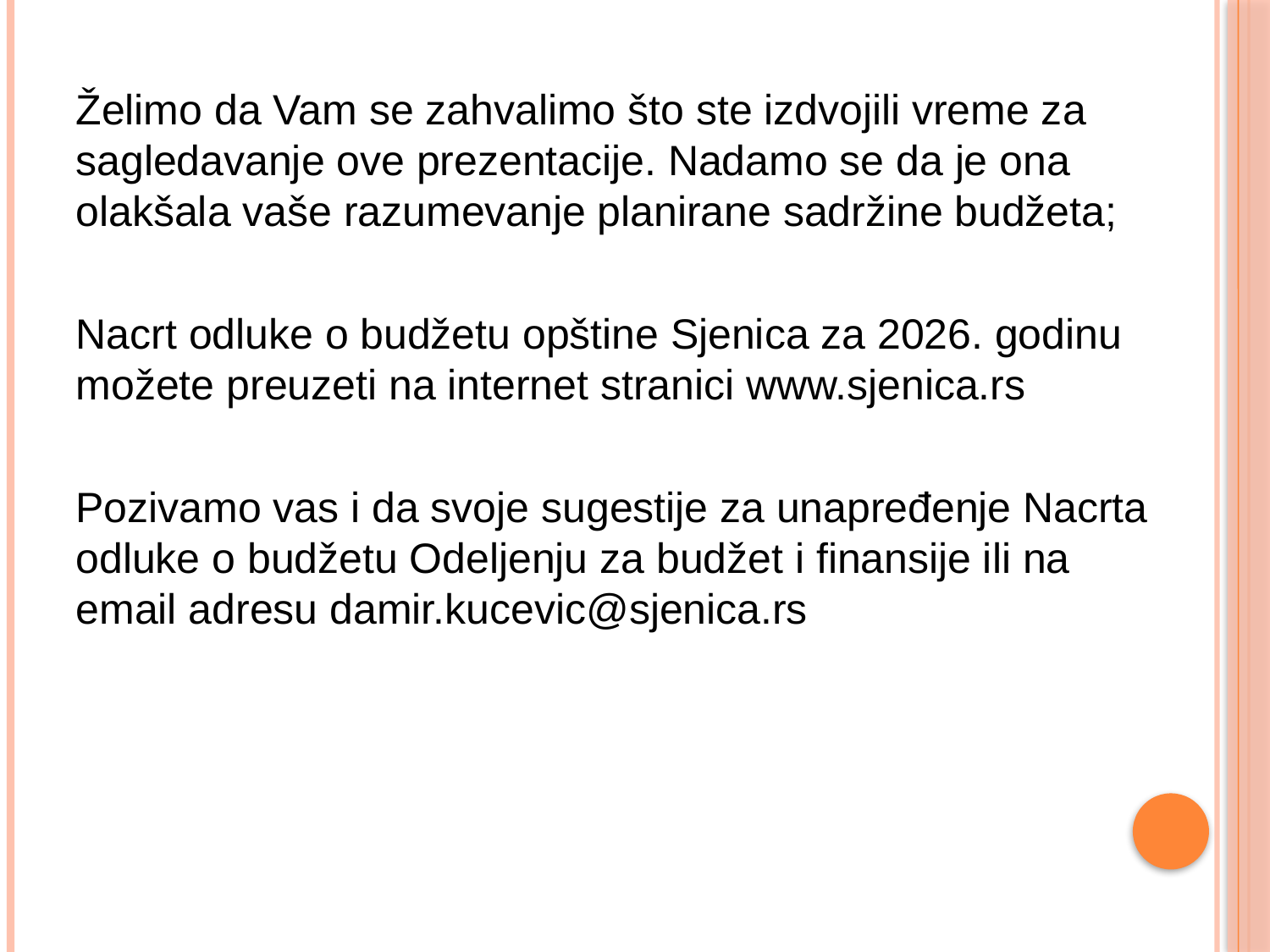

Želimo da Vam se zahvalimo što ste izdvojili vreme za sagledavanje ove prezentacije. Nadamo se da je ona olakšala vaše razumevanje planirane sadržine budžeta;

Nacrt odluke o budžetu opštine Sjenica za 2026. godinu možete preuzeti na internet stranici www.sjenica.rs

Pozivamo vas i da svoje sugestije za unapređenje Nacrta odluke o budžetu Odeljenju za budžet i finansije ili na  email adresu damir.kucevic@sjenica.rs